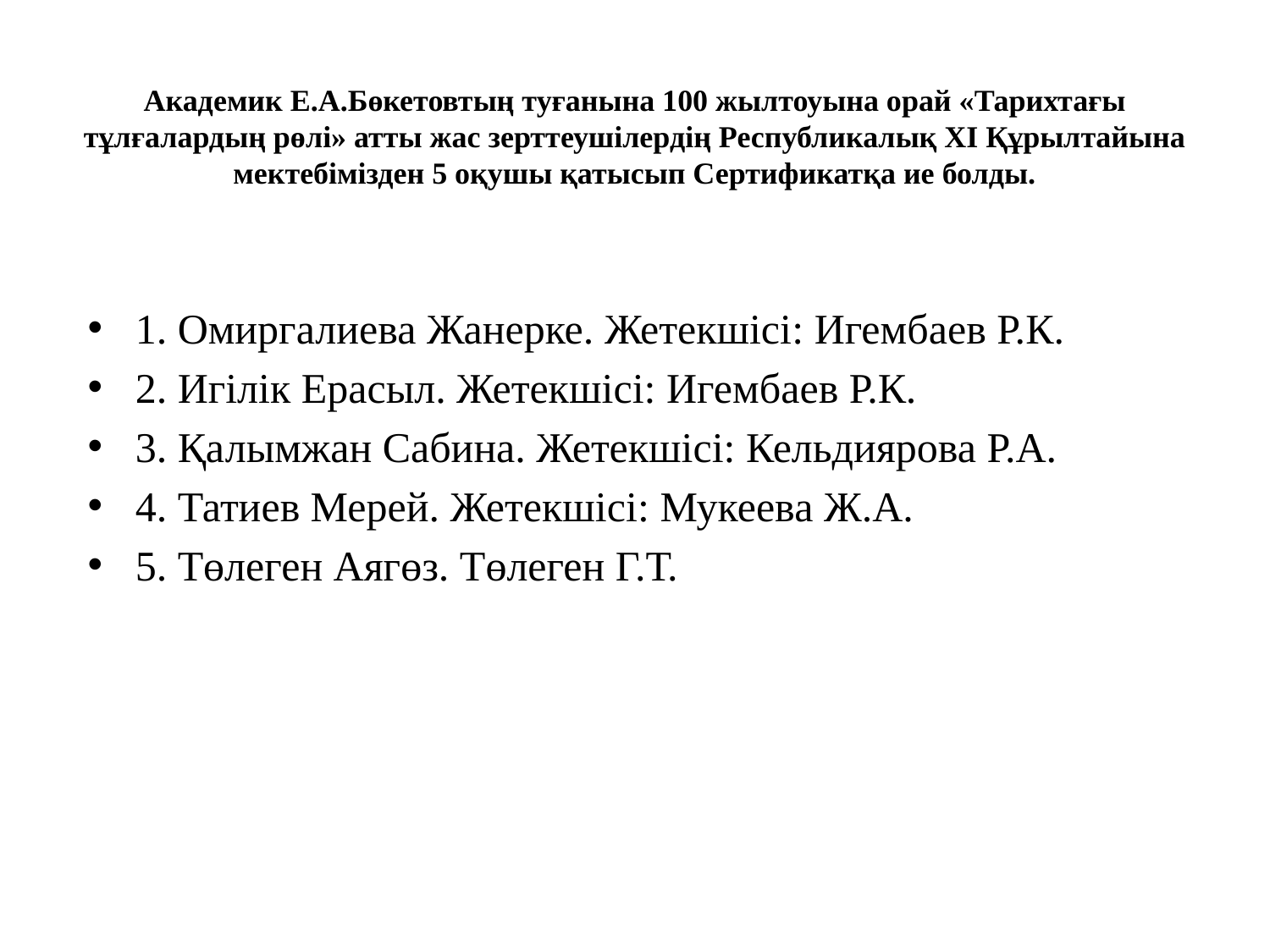

# Академик Е.А.Бөкетовтың туғанына 100 жылтоуына орай «Тарихтағы тұлғалардың рөлі» атты жас зерттеушілердің Республикалық ХІ Құрылтайына мектебімізден 5 оқушы қатысып Сертификатқа ие болды.

1. Омиргалиева Жанерке. Жетекшісі: Игембаев Р.К.
2. Игілік Ерасыл. Жетекшісі: Игембаев Р.К.
3. Қалымжан Сабина. Жетекшісі: Кельдиярова Р.А.
4. Татиев Мерей. Жетекшісі: Мукеева Ж.А.
5. Төлеген Аягөз. Төлеген Г.Т.